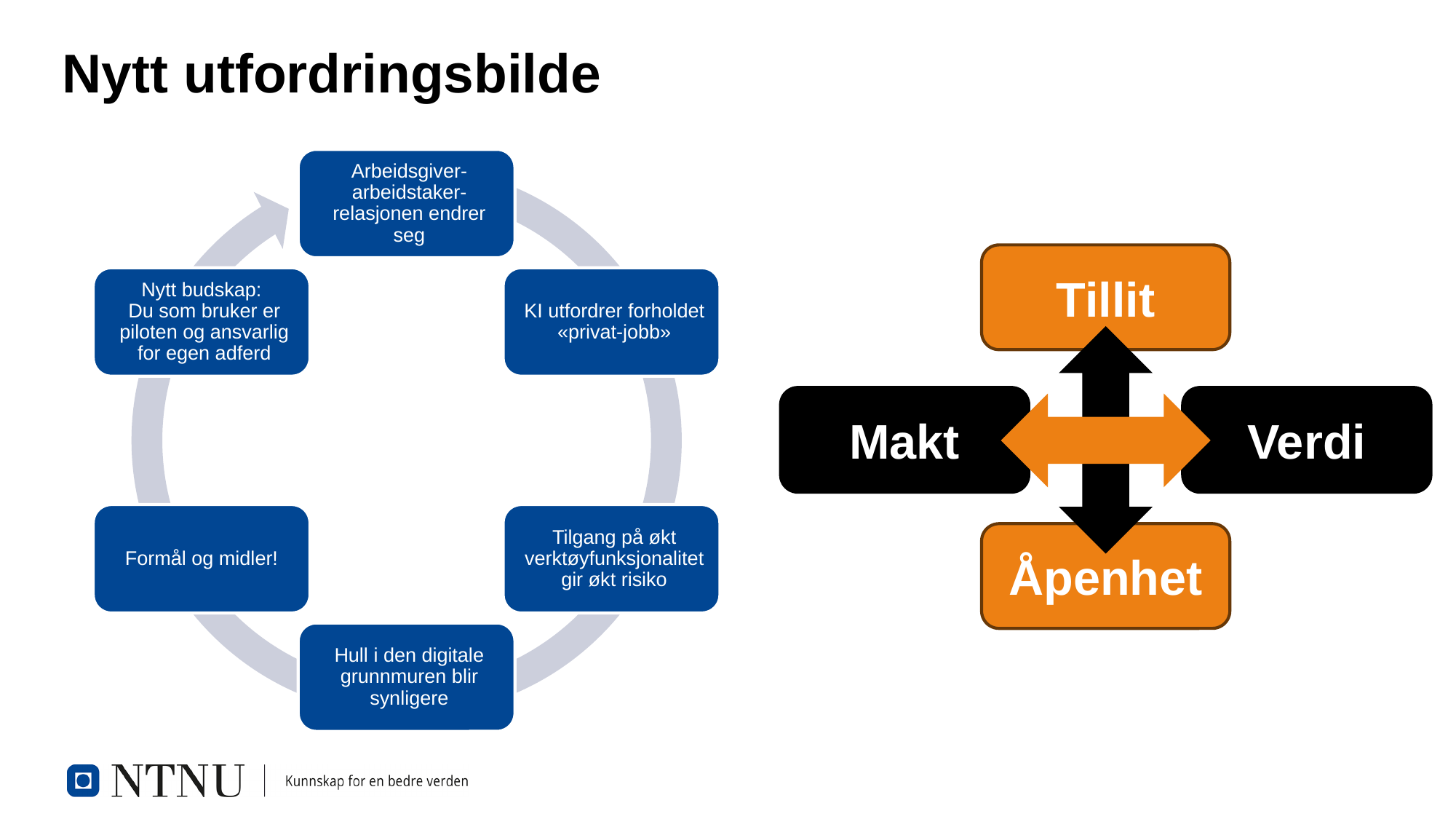

# Nytt utfordringsbilde
Arbeidsgiver-arbeidstaker-relasjonen endrer seg
KI utfordrer forholdet «privat-jobb»
Tilgang på økt verktøyfunksjonalitet gir økt risiko
Hull i den digitale grunnmuren blir synligere
Formål og midler!
Nytt budskap:
Du som bruker er piloten og ansvarlig for egen adferd
Tillit

Verdi
Makt
Åpenhet